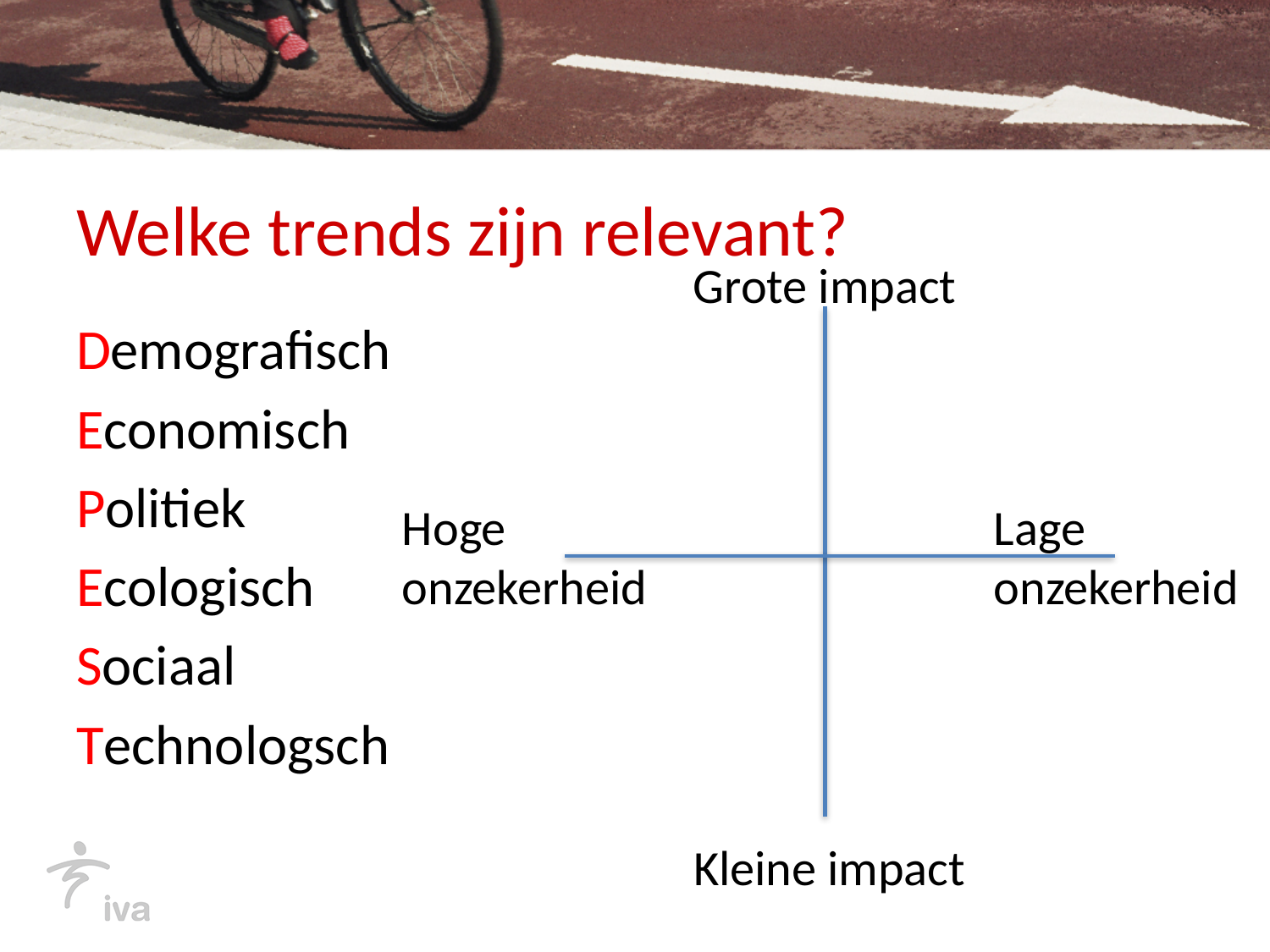

# Welke trends zijn relevant?
Grote impact
Demografisch
Economisch
Politiek
Ecologisch
Sociaal
Technologsch

Hoge
onzekerheid
Lage
onzekerheid
Kleine impact